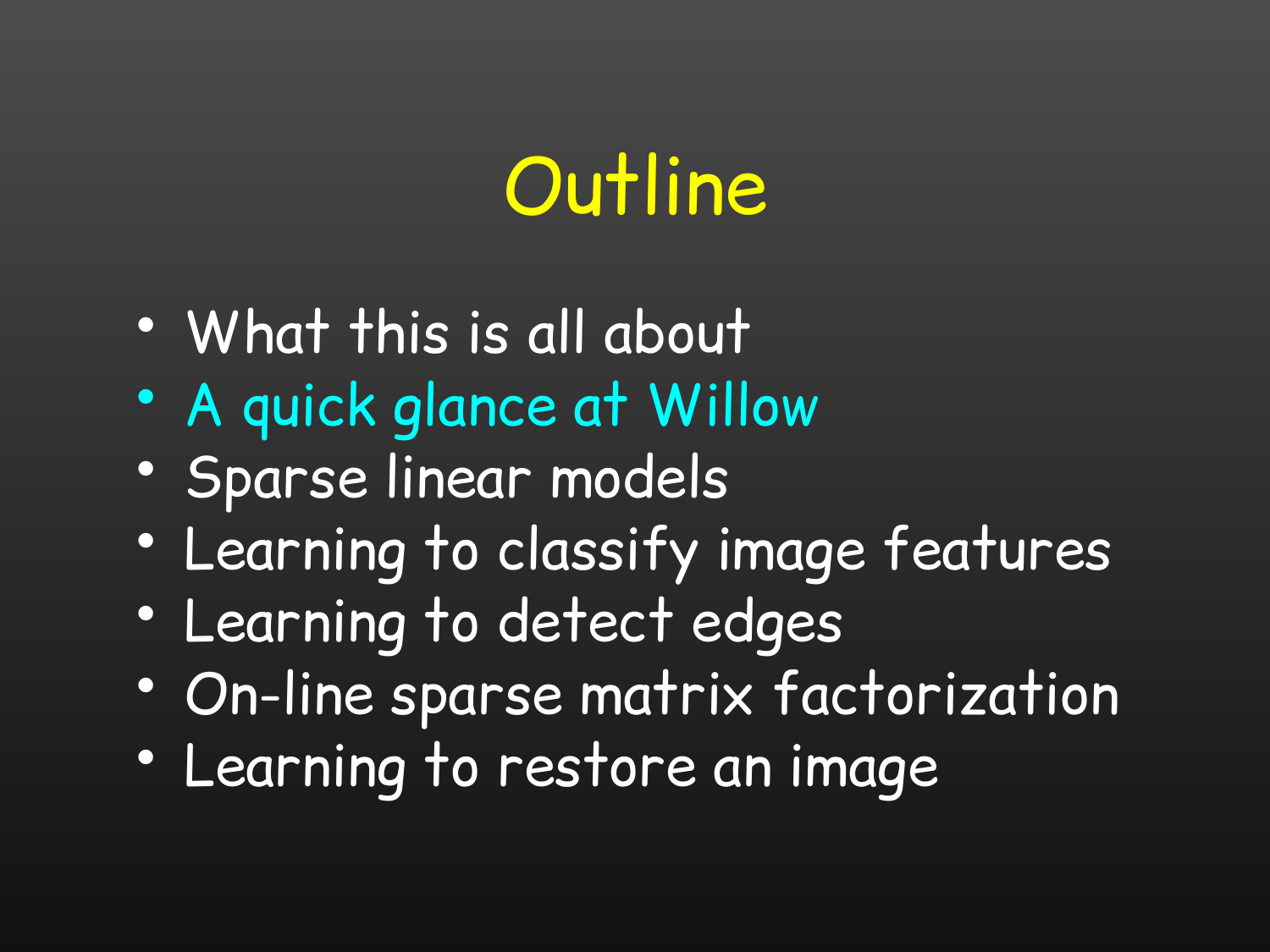

# Outline
What this is all about
A quick glance at Willow
Sparse linear models
Learning to classify image features
Learning to detect edges
On-line sparse matrix factorization
Learning to restore an image